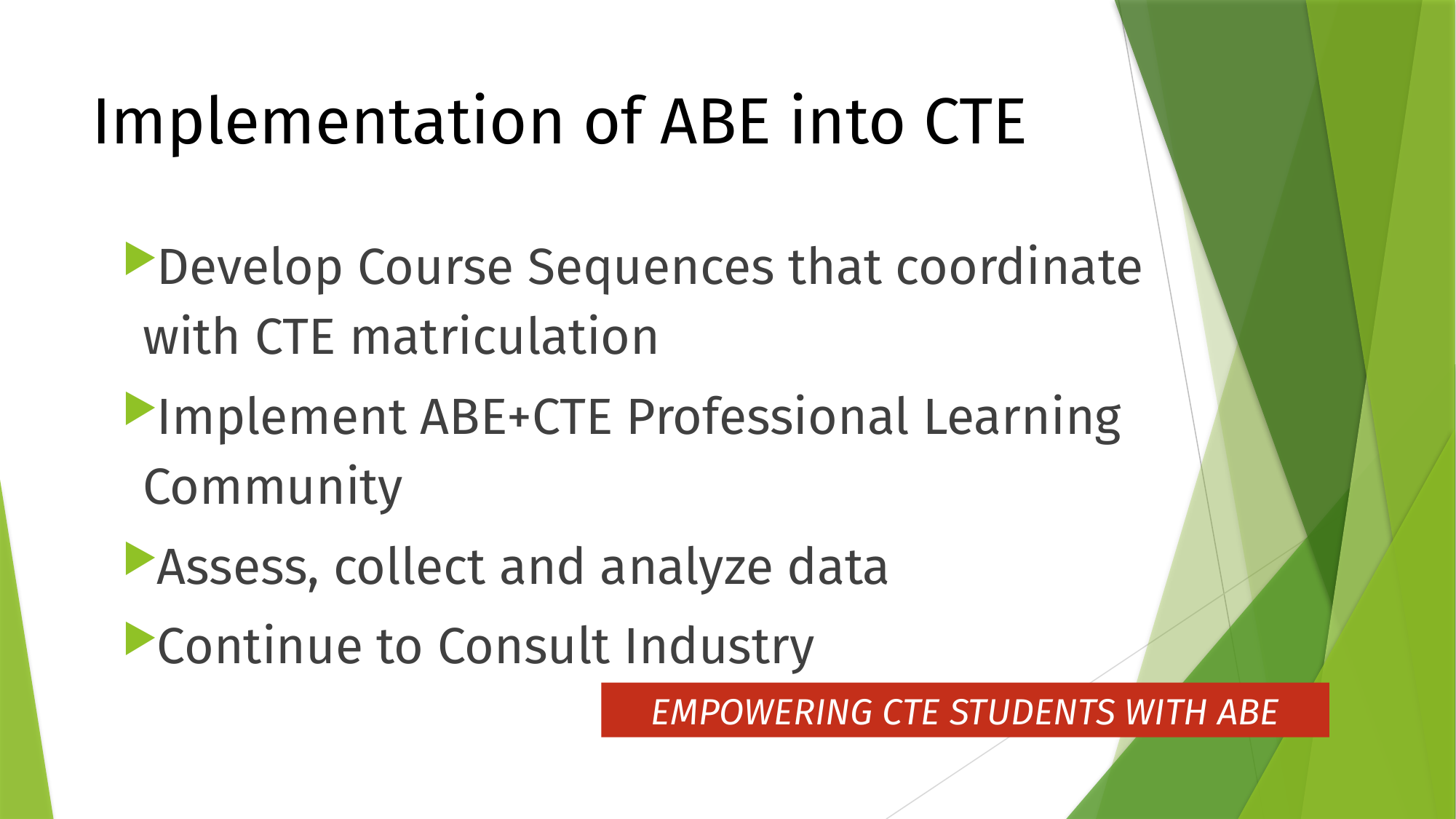

# Implementation of ABE into CTE
Develop Course Sequences that coordinate with CTE matriculation
Implement ABE+CTE Professional Learning Community
Assess, collect and analyze data
Continue to Consult Industry

EMPOWERING CTE STUDENTS WITH ABE